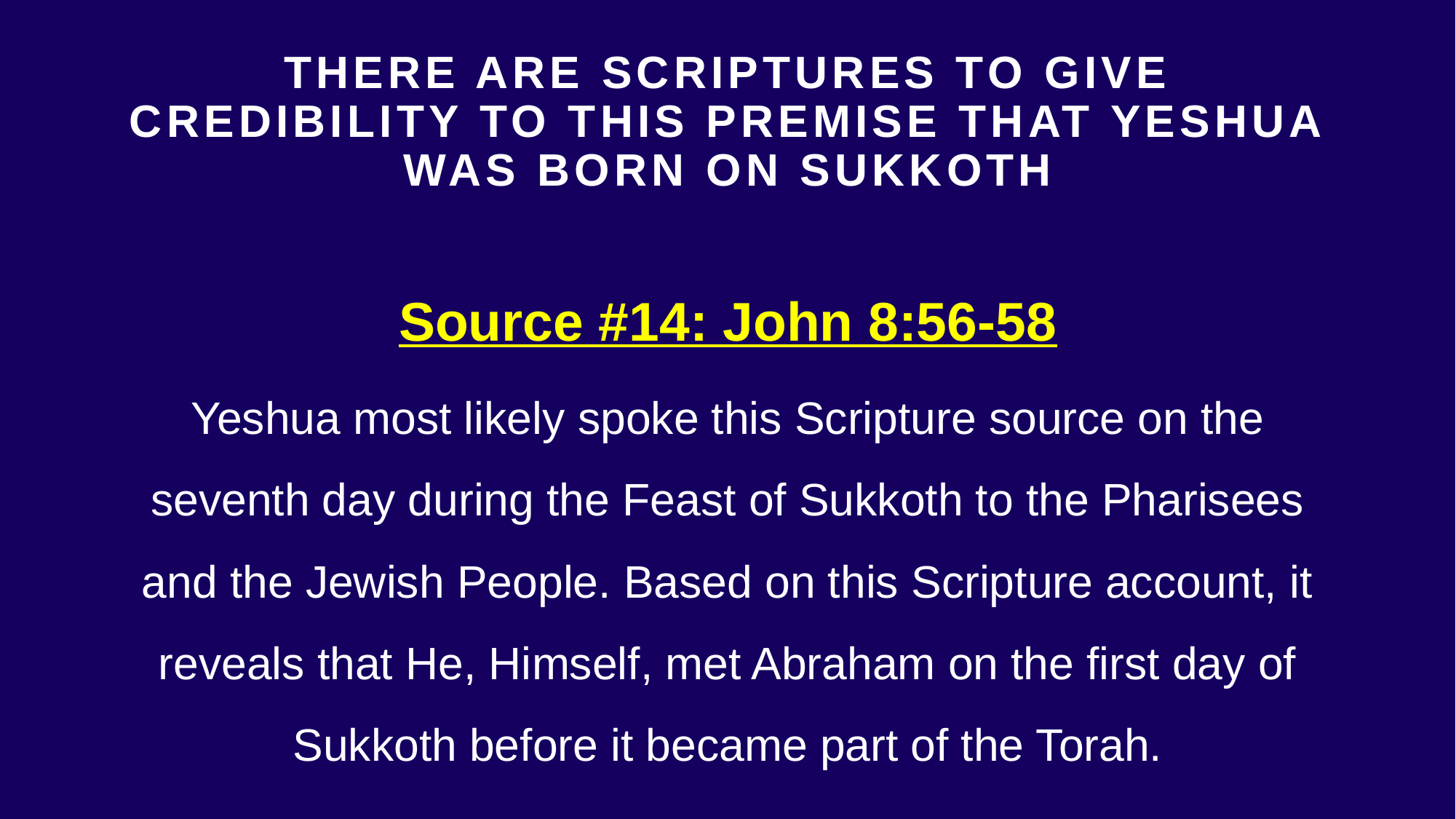

# THERE ARE SCRIPTURES TO GIVE Credibility TO THIS PREMISE that yeshua was born on sukkoth
Source #14: John 8:56-58
Yeshua most likely spoke this Scripture source on the seventh day during the Feast of Sukkoth to the Pharisees and the Jewish People. Based on this Scripture account, it reveals that He, Himself, met Abraham on the first day of Sukkoth before it became part of the Torah.